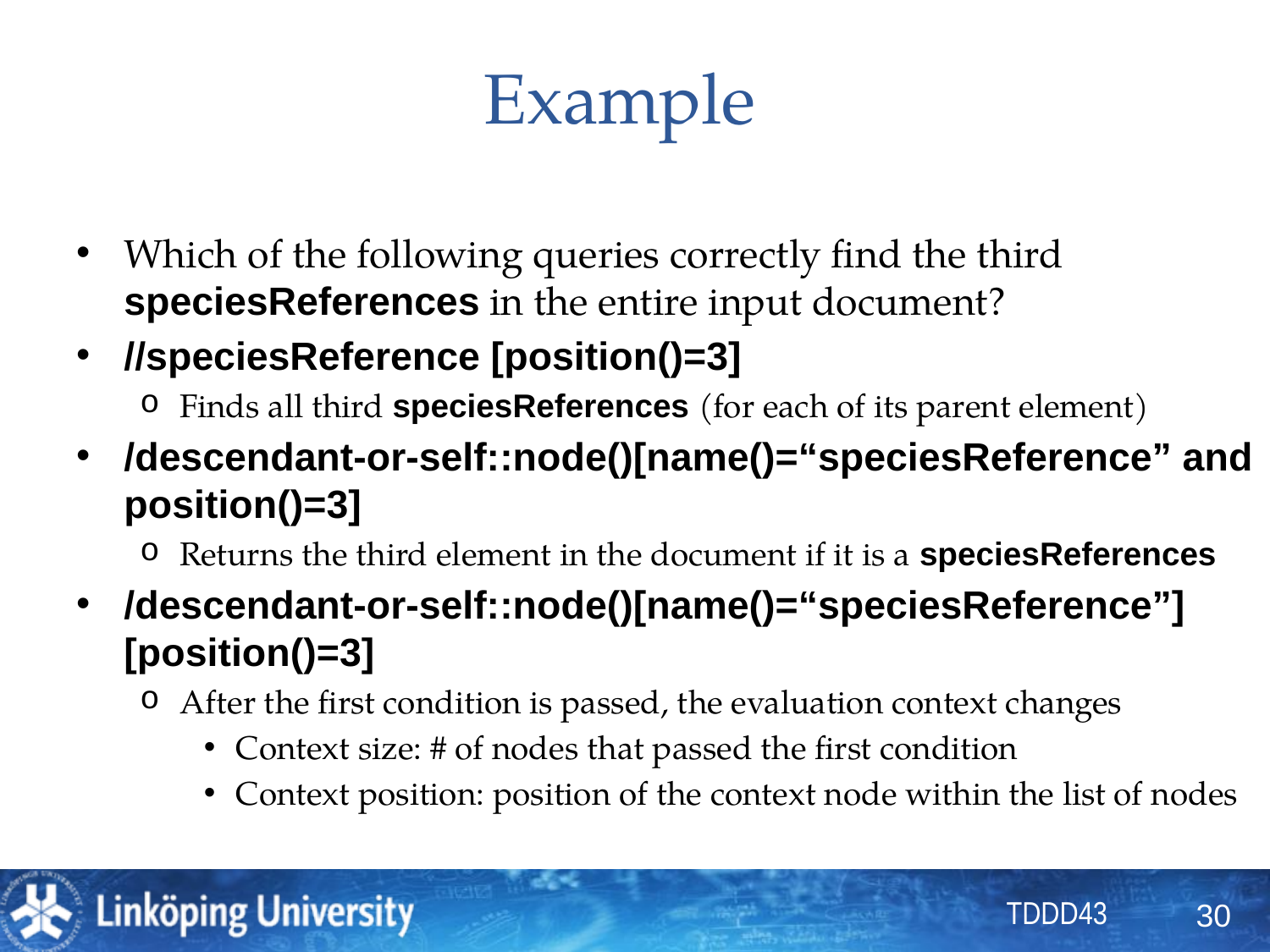

# Example
Which of the following queries correctly find the third speciesReferences in the entire input document?
//speciesReference [position()=3]
Finds all third speciesReferences (for each of its parent element)
/descendant-or-self::node()[name()=“speciesReference” and position()=3]
Returns the third element in the document if it is a speciesReferences
/descendant-or-self::node()[name()=“speciesReference”][position()=3]
After the first condition is passed, the evaluation context changes
Context size: # of nodes that passed the first condition
Context position: position of the context node within the list of nodes
30